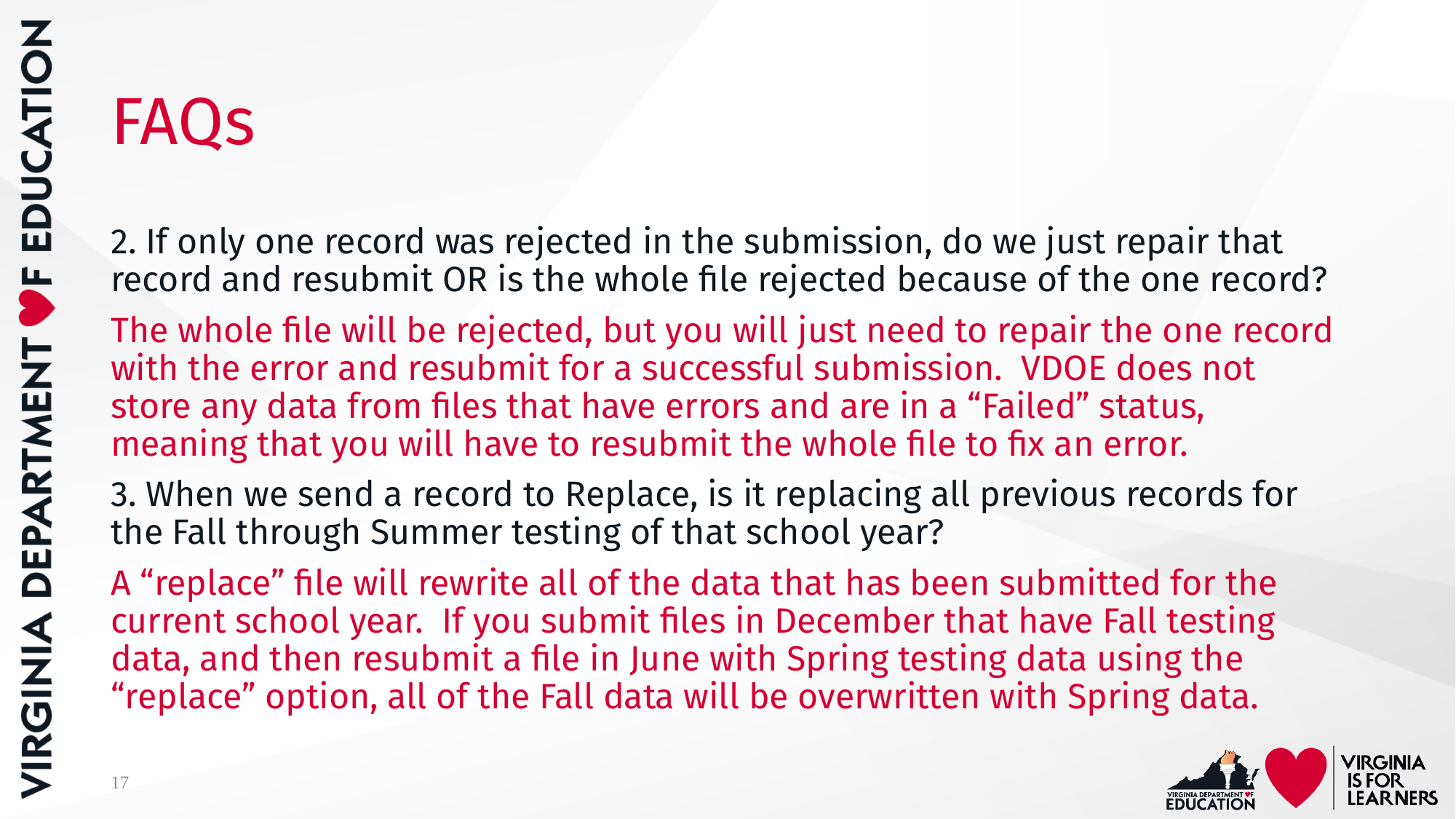

# FAQs
2. If only one record was rejected in the submission, do we just repair that record and resubmit OR is the whole file rejected because of the one record?
The whole file will be rejected, but you will just need to repair the one record with the error and resubmit for a successful submission.  VDOE does not store any data from files that have errors and are in a “Failed” status, meaning that you will have to resubmit the whole file to fix an error.
3. When we send a record to Replace, is it replacing all previous records for the Fall through Summer testing of that school year?
A “replace” file will rewrite all of the data that has been submitted for the current school year.  If you submit files in December that have Fall testing data, and then resubmit a file in June with Spring testing data using the “replace” option, all of the Fall data will be overwritten with Spring data.
17